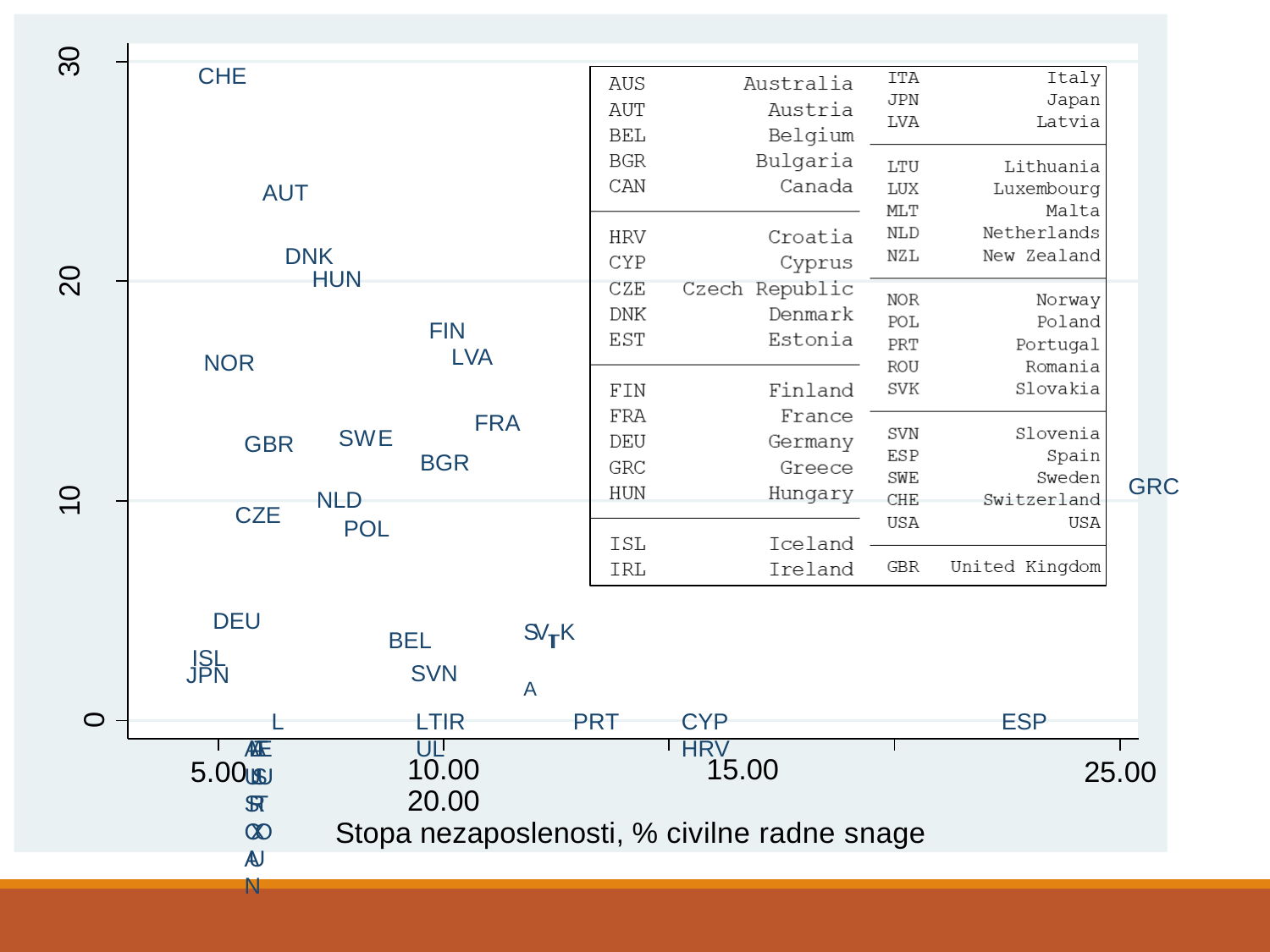

30
CHE

Cross-national variation
AUT

DNK
HUN
20

FIN
LVA
NOR
FRA
SWE
GBR
BGR
GRC
10
NLD
CZE

POL
DEU  ISL
JPN
LALATEULSUSRTCXOAUN
SVITKA
BEL
SVN
LTIRUL
PRT
CYP HRV
ESP
0

5.00
10.00	15.00	20.00
Stopa nezaposlenosti, % civilne radne snage
25.00